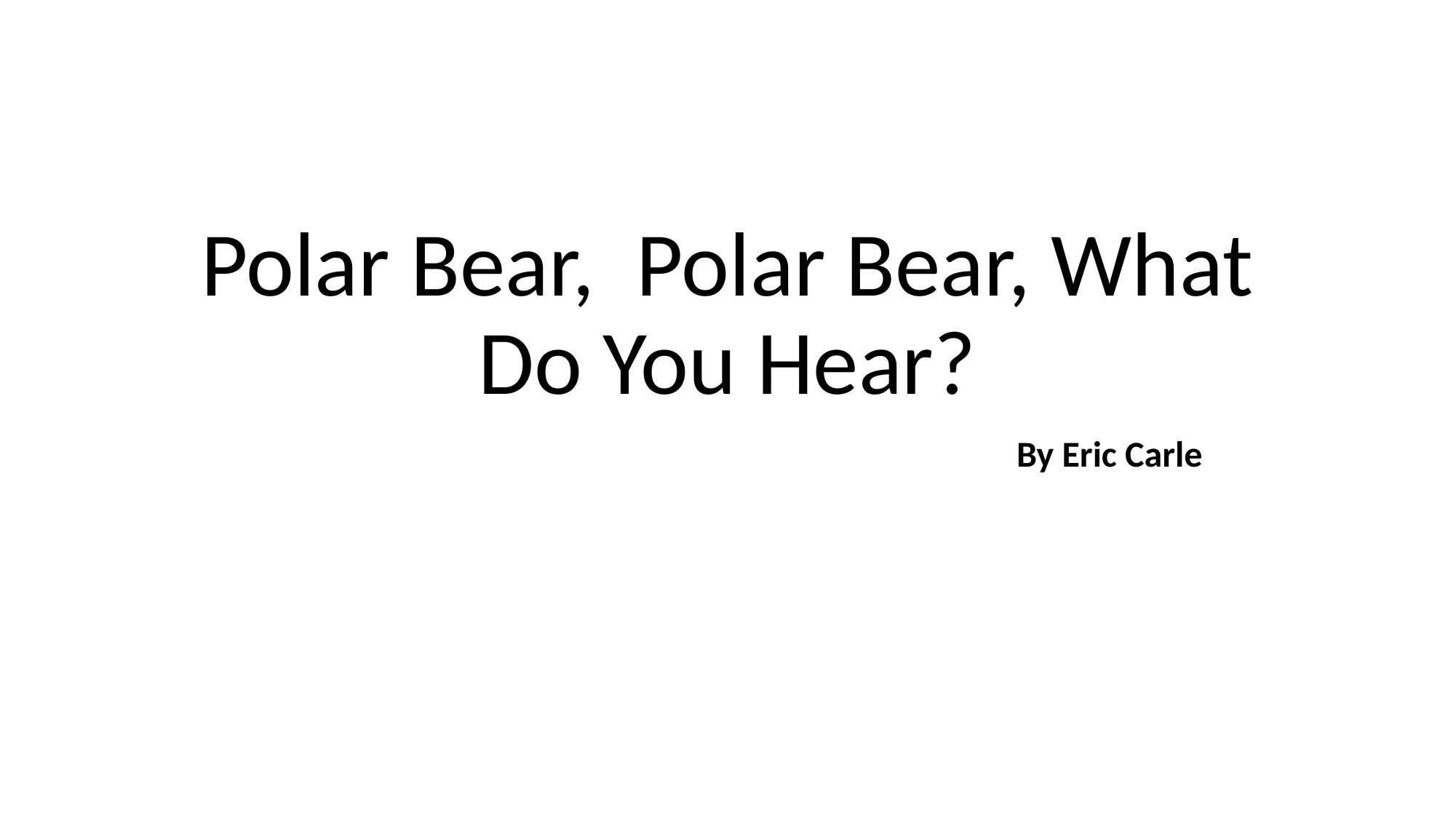

# Polar Bear,  Polar Bear, What Do You Hear?
							By Eric Carle